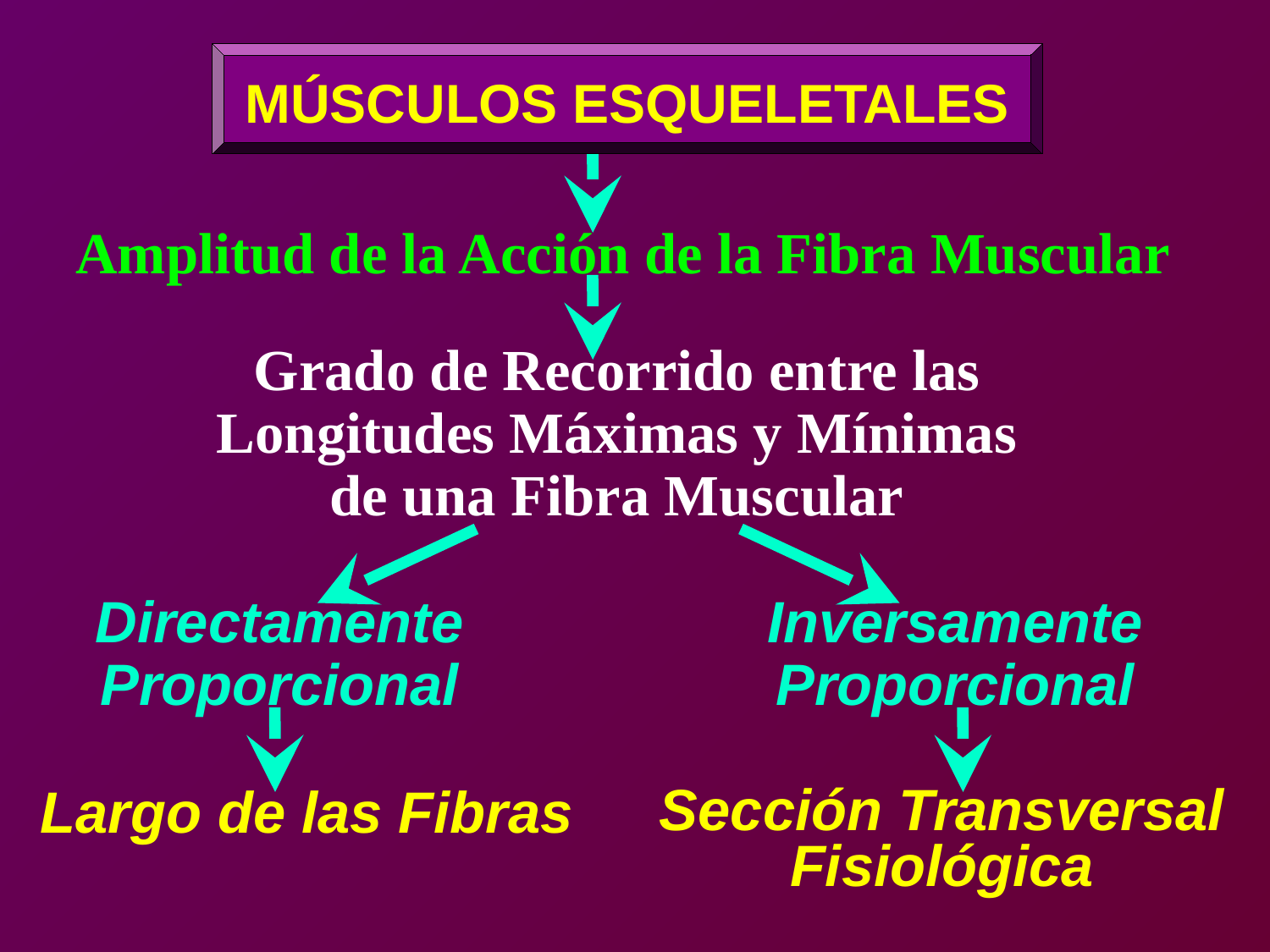

MÚSCULOS ESQUELETALES

Amplitud de la Acción de la Fibra Muscular

Grado de Recorrido entre las
Longitudes Máximas y Mínimas
de una Fibra Muscular

Directamente
Proporcional
Inversamente
Proporcional

Sección Transversal
Fisiológica
Largo de las Fibras